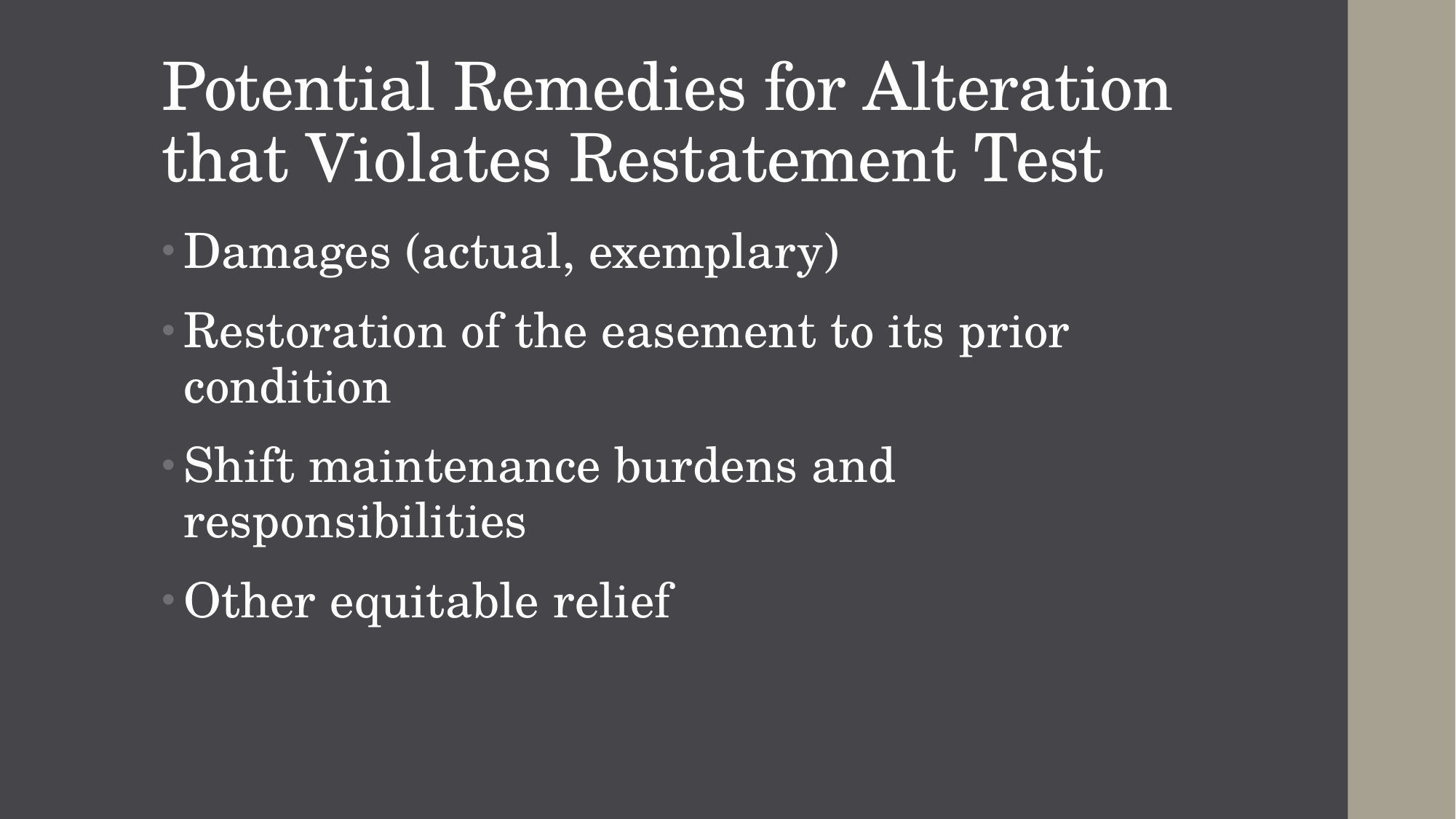

# Potential Remedies for Alteration that Violates Restatement Test
Damages (actual, exemplary)
Restoration of the easement to its prior condition
Shift maintenance burdens and responsibilities
Other equitable relief